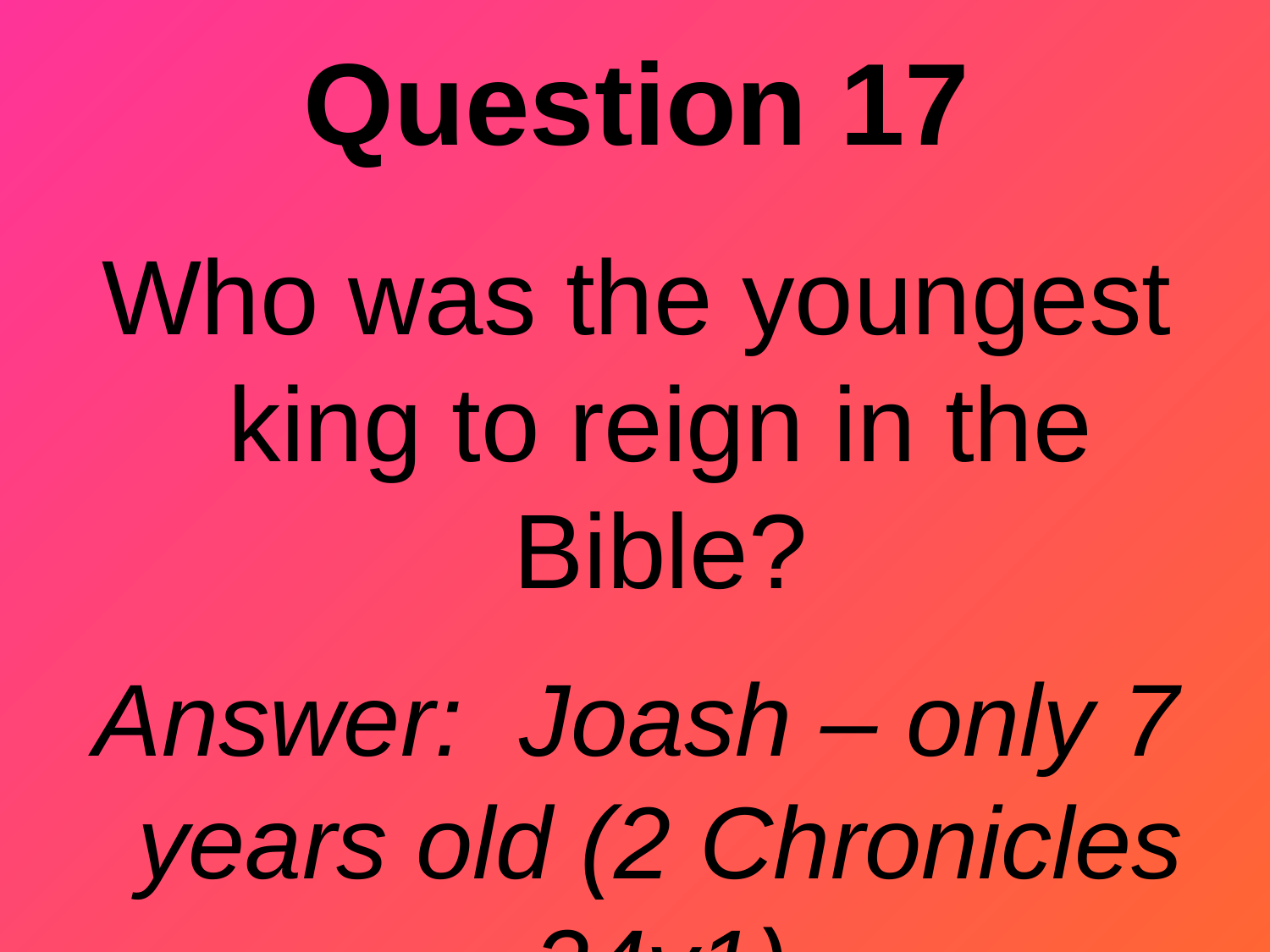

# Question 17
Who was the youngest king to reign in the Bible?
Answer:  Joash – only 7 years old (2 Chronicles 24v1)